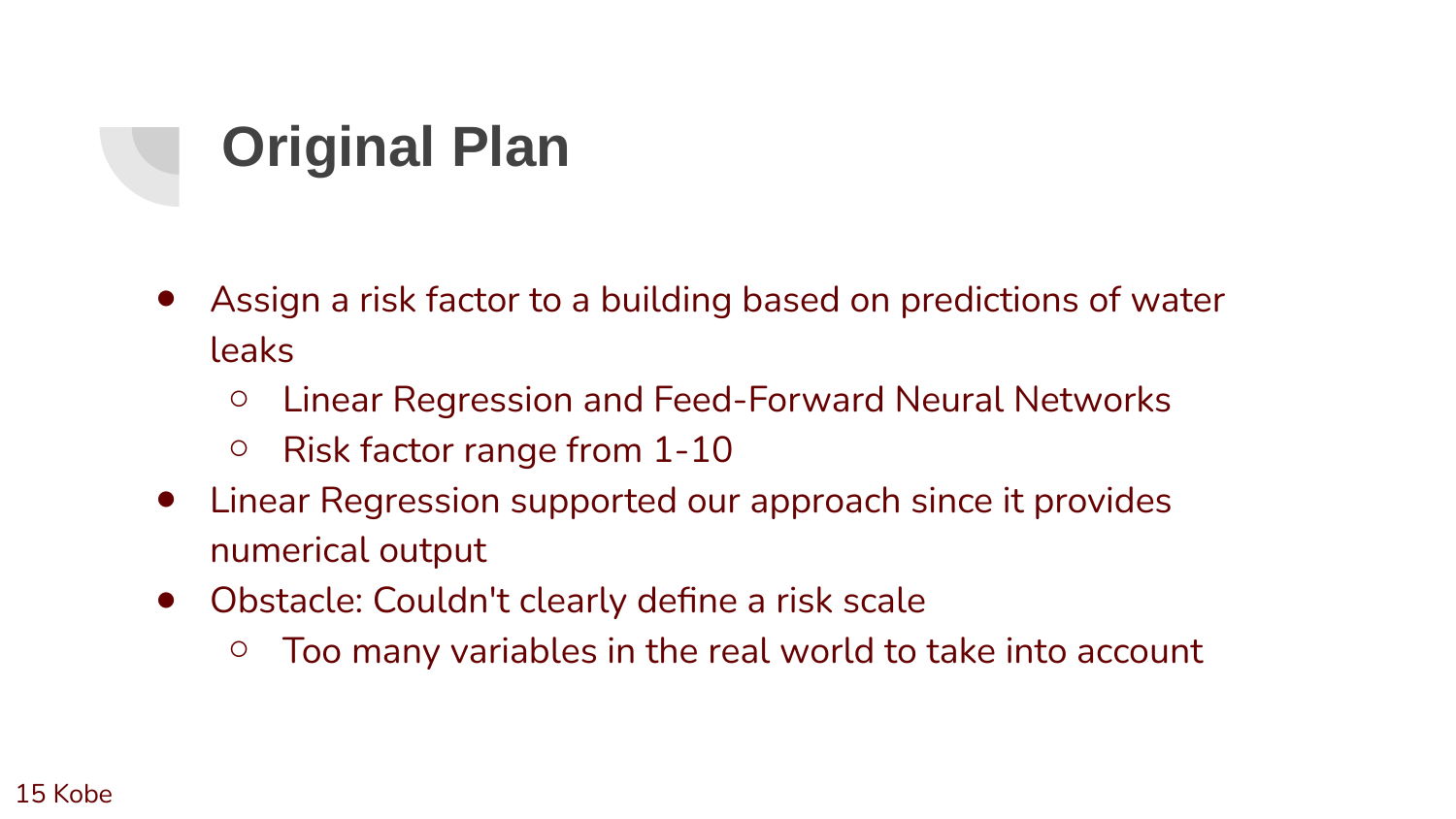

# Original Plan
Assign a risk factor to a building based on predictions of water leaks
Linear Regression and Feed-Forward Neural Networks
Risk factor range from 1-10
Linear Regression supported our approach since it provides numerical output
Obstacle: Couldn't clearly define a risk scale
Too many variables in the real world to take into account

15 Kobe